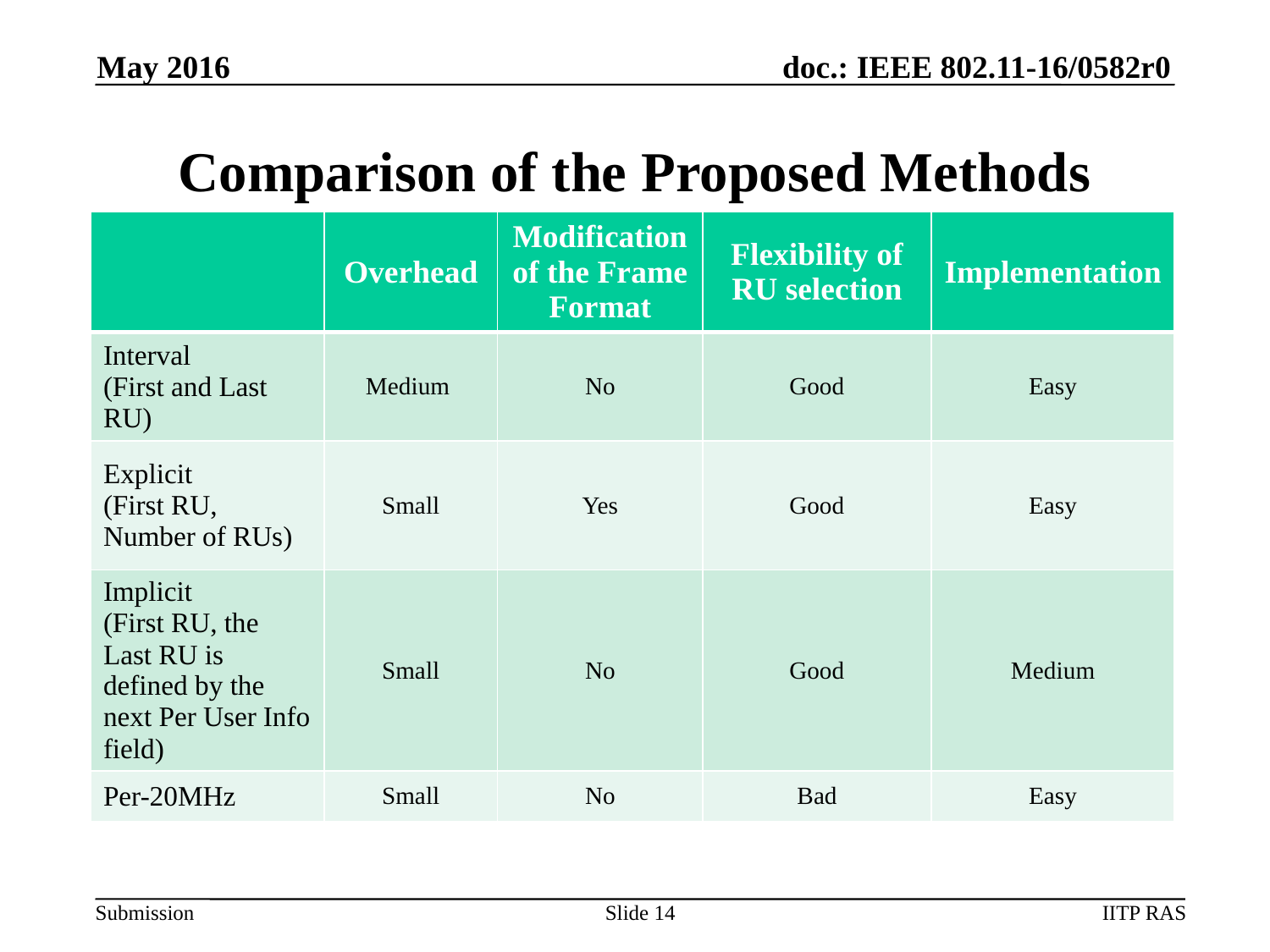

May 2016
# Comparison of the Proposed Methods
|  | Overhead | Modification of the Frame Format | Flexibility of RU selection | Implementation |
| --- | --- | --- | --- | --- |
| Interval (First and Last RU) | Medium | No | Good | Easy |
| Explicit (First RU, Number of RUs) | Small | Yes | Good | Easy |
| Implicit (First RU, the Last RU is defined by the next Per User Info field) | Small | No | Good | Medium |
| Per-20MHz | Small | No | Bad | Easy |
Slide 14
IITP RAS